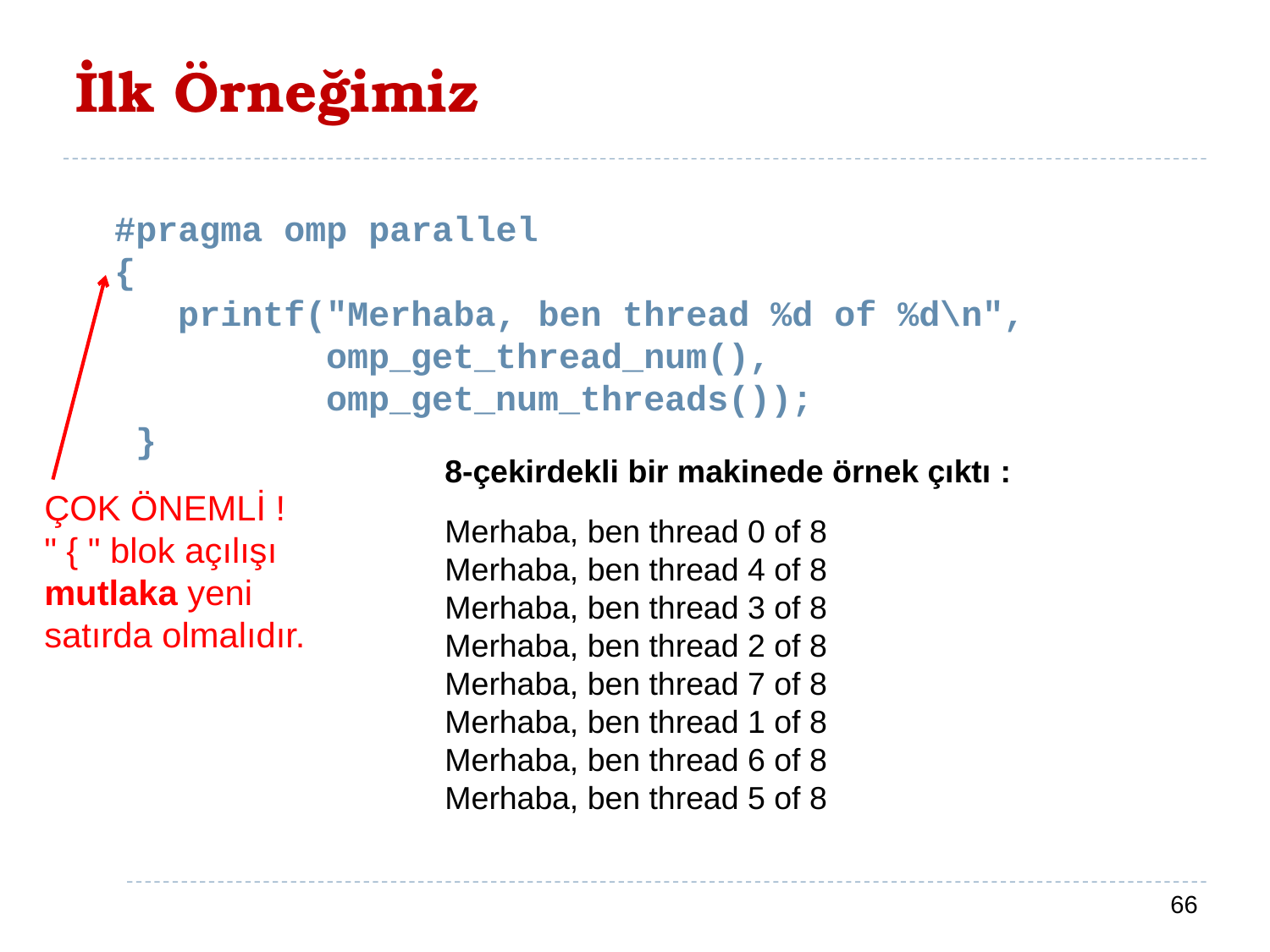

# İlk Örneğimiz
#pragma omp parallel
{
   printf("Merhaba, ben thread %d of %d\n",
          omp_get_thread_num(),
          omp_get_num_threads());
 }

8-çekirdekli bir makinede örnek çıktı :

Merhaba, ben thread 0 of 8
Merhaba, ben thread 4 of 8
Merhaba, ben thread 3 of 8
Merhaba, ben thread 2 of 8
Merhaba, ben thread 7 of 8
Merhaba, ben thread 1 of 8
Merhaba, ben thread 6 of 8
Merhaba, ben thread 5 of 8
ÇOK ÖNEMLİ !
" { " blok açılışı mutlaka yeni satırda olmalıdır.
66